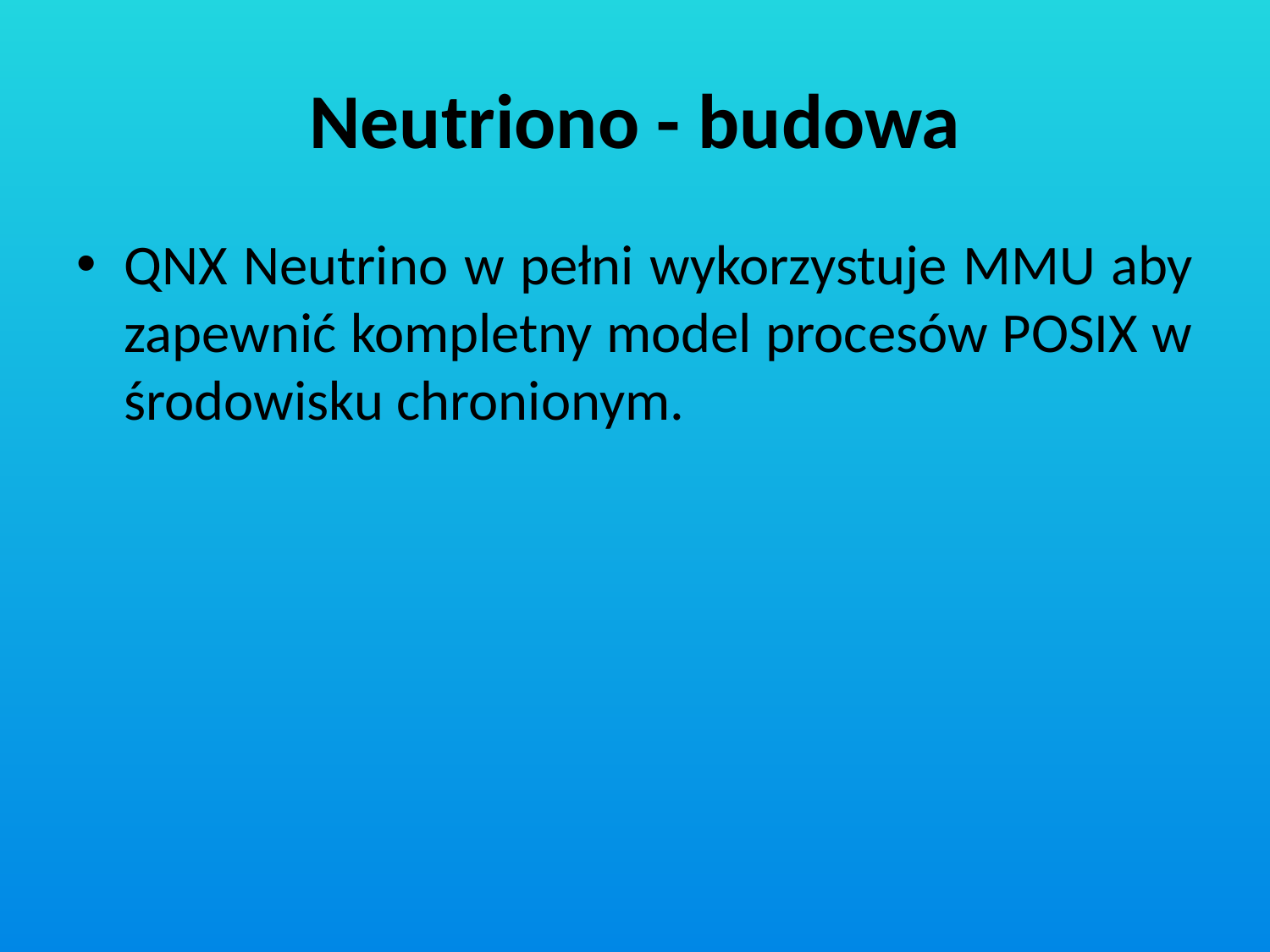

# Neutriono - budowa
QNX Neutrino w pełni wykorzystuje MMU aby zapewnić kompletny model procesów POSIX w środowisku chronionym.